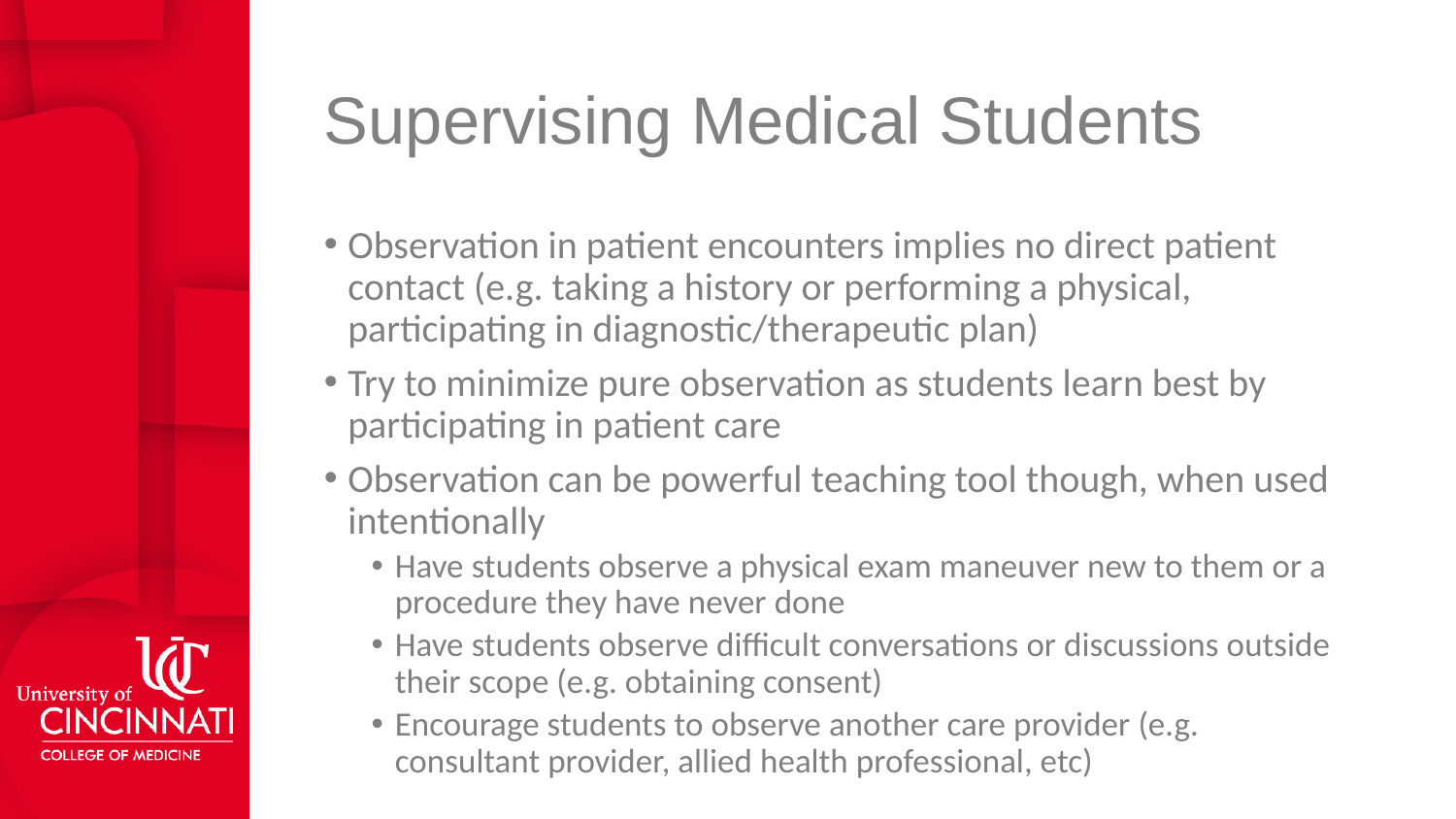

# Supervising Medical Students
Observation in patient encounters implies no direct patient contact (e.g. taking a history or performing a physical, participating in diagnostic/therapeutic plan)
Try to minimize pure observation as students learn best by participating in patient care
Observation can be powerful teaching tool though, when used intentionally
Have students observe a physical exam maneuver new to them or a procedure they have never done
Have students observe difficult conversations or discussions outside their scope (e.g. obtaining consent)
Encourage students to observe another care provider (e.g. consultant provider, allied health professional, etc)